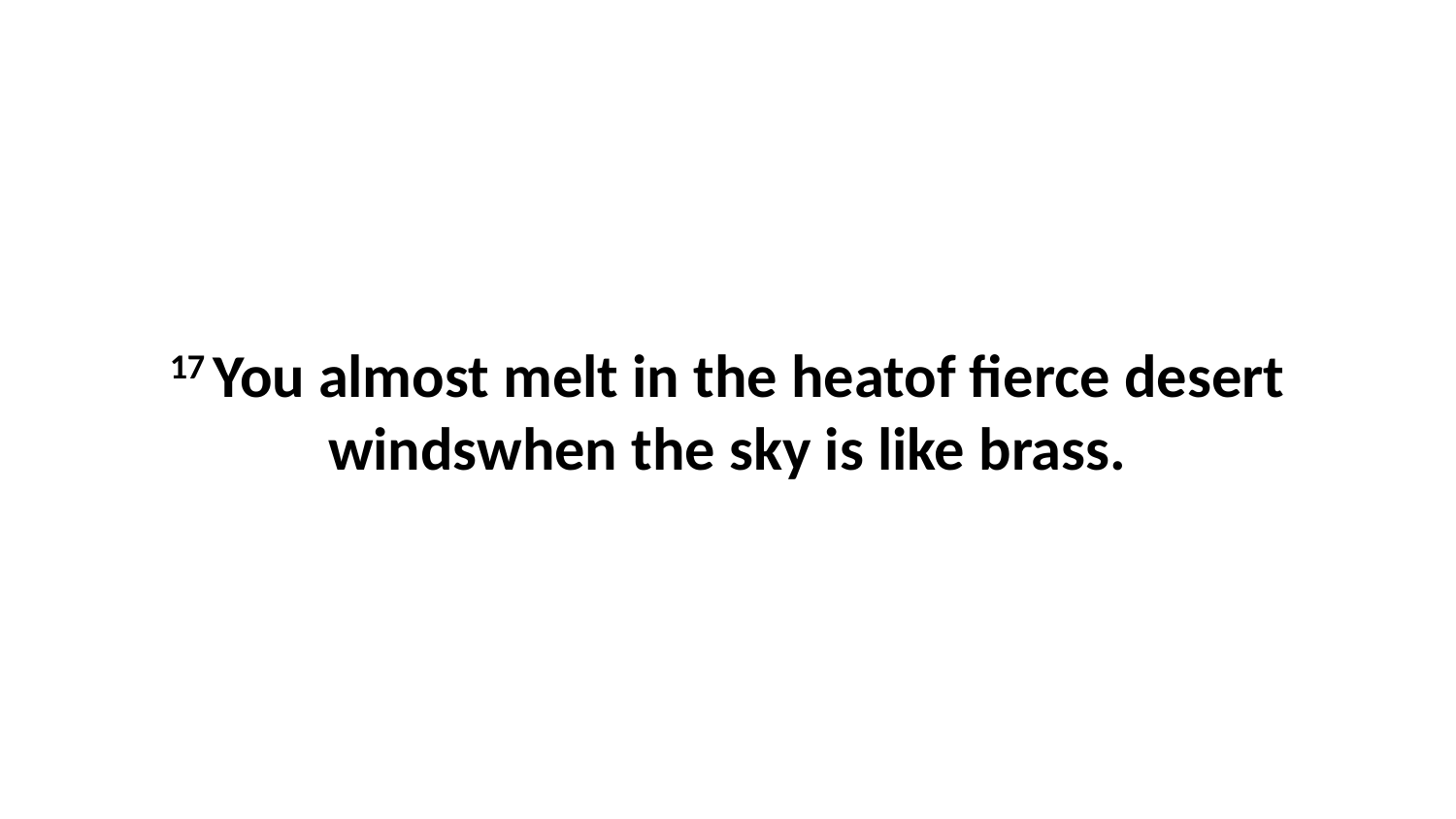

17 You almost melt in the heatof fierce desert windswhen the sky is like brass.